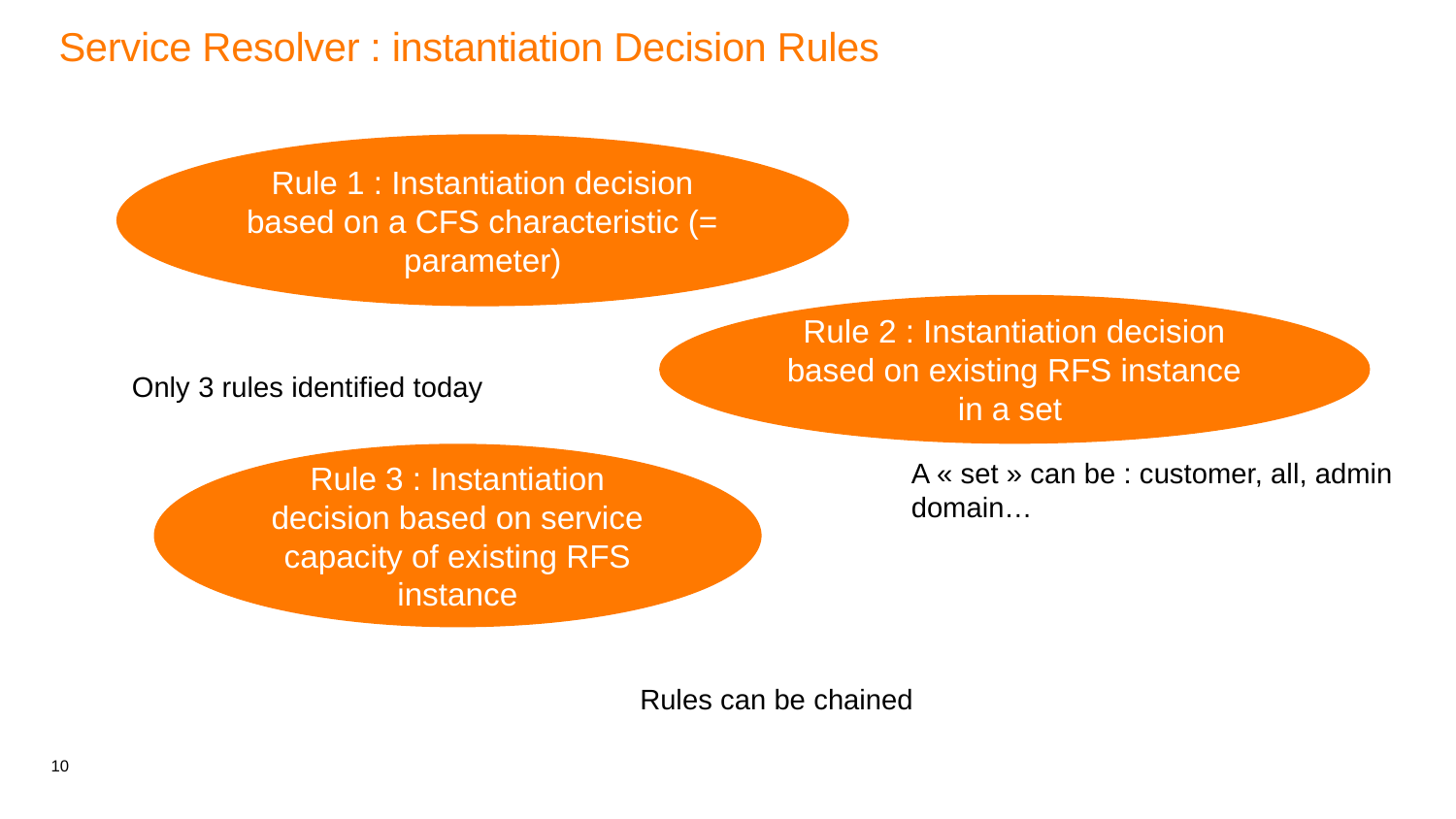

Service Resolver : instantiation Decision Rules
Rule 1 : Instantiation decision based on a CFS characteristic (= parameter)
Rule 2 : Instantiation decision based on existing RFS instance in a set
Only 3 rules identified today
Rule 3 : Instantiation decision based on service capacity of existing RFS instance
A « set » can be : customer, all, admin domain…
Rules can be chained